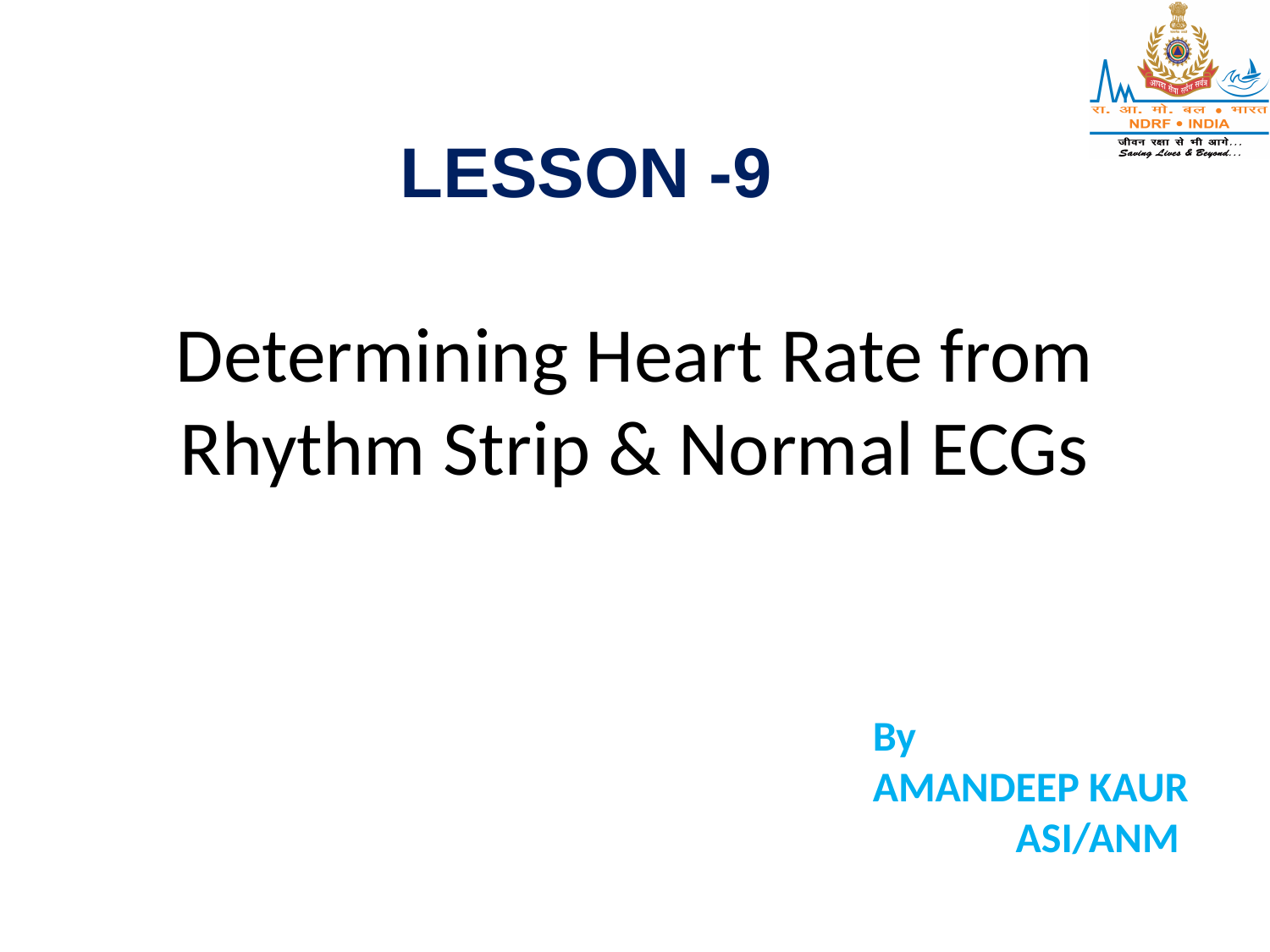

LESSON -9
# Determining Heart Rate from Rhythm Strip & Normal ECGs
By
AMANDEEP KAUR
               ASI/ANM